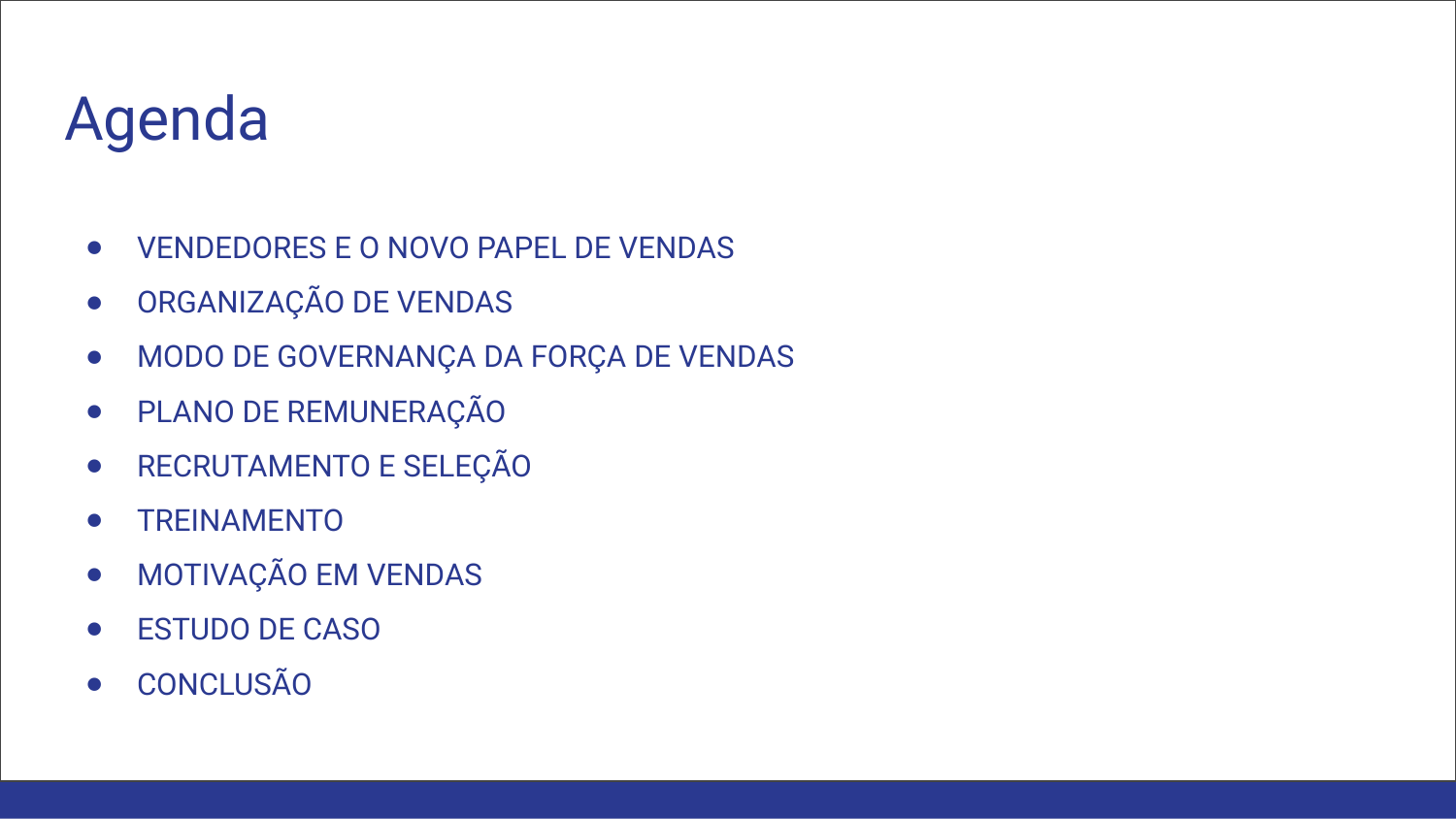

# Agenda
VENDEDORES E O NOVO PAPEL DE VENDAS
ORGANIZAÇÃO DE VENDAS
MODO DE GOVERNANÇA DA FORÇA DE VENDAS
PLANO DE REMUNERAÇÃO
RECRUTAMENTO E SELEÇÃO
TREINAMENTO
MOTIVAÇÃO EM VENDAS
ESTUDO DE CASO
CONCLUSÃO